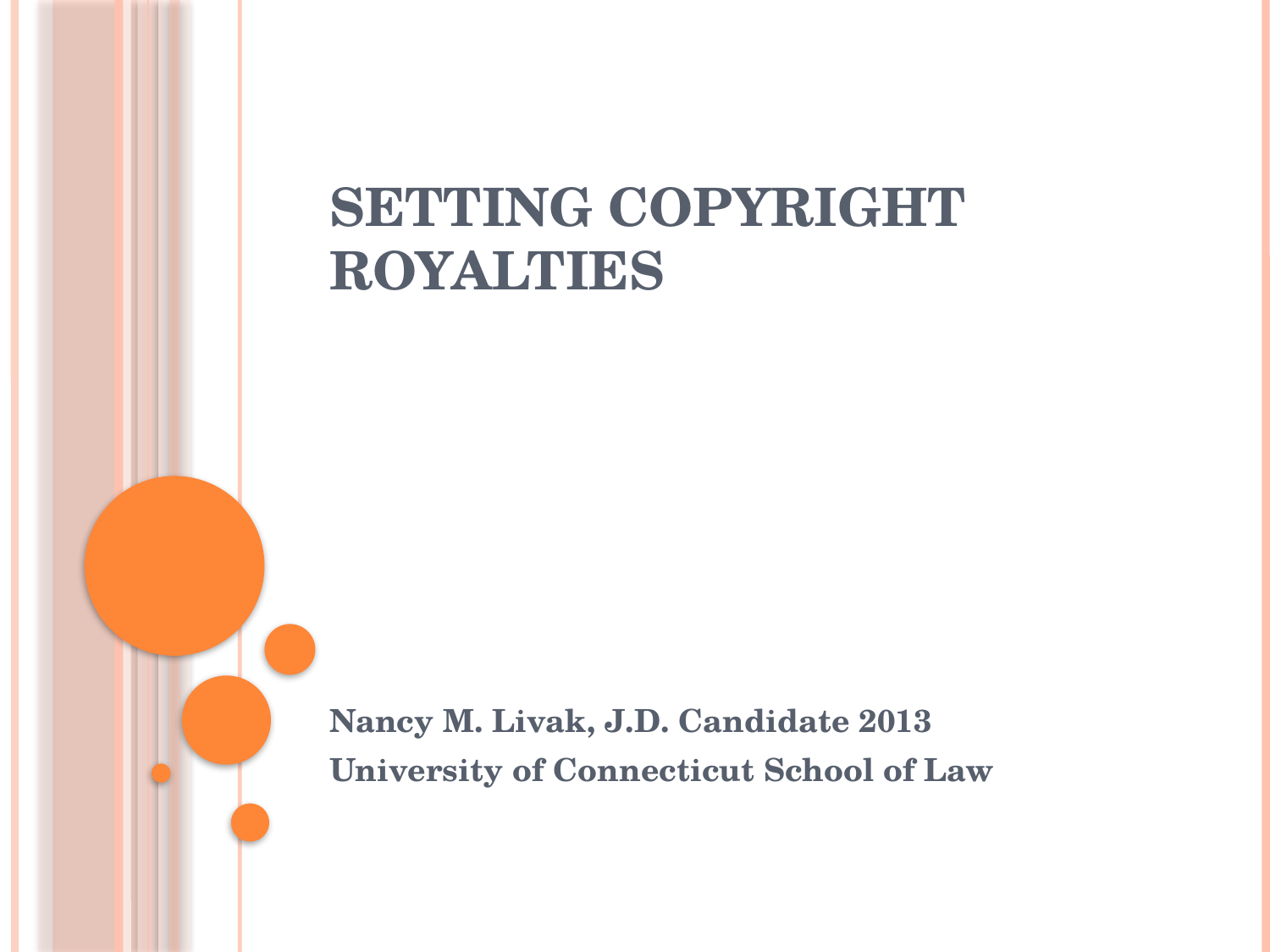

# Setting Copyright Royalties
Nancy M. Livak, J.D. Candidate 2013
University of Connecticut School of Law